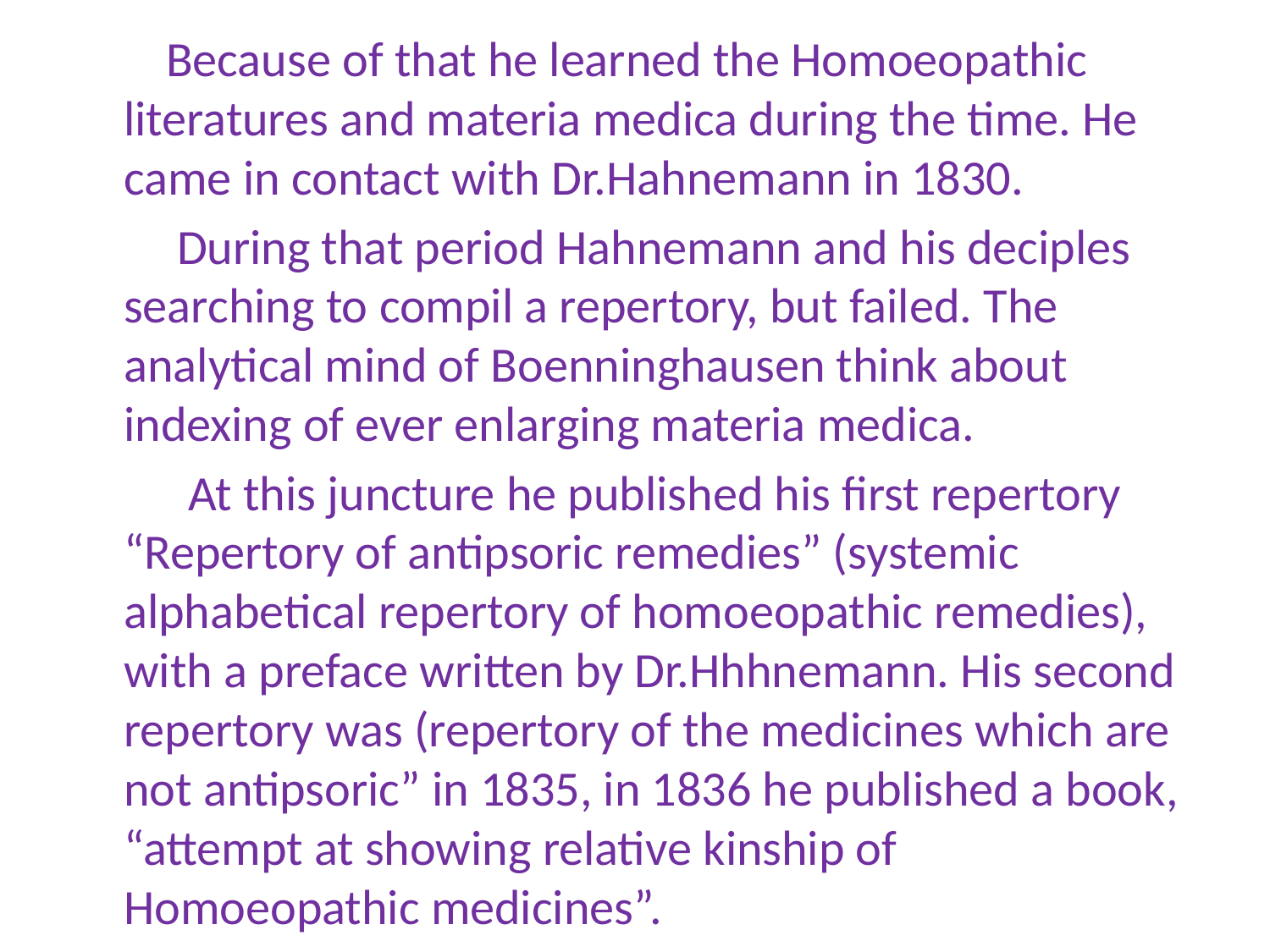

Because of that he learned the Homoeopathic literatures and materia medica during the time. He came in contact with Dr.Hahnemann in 1830.
         During that period Hahnemann and his deciples searching to compil a repertory, but failed. The analytical mind of Boenninghausen think about indexing of ever enlarging materia medica.
          At this juncture he published his first repertory “Repertory of antipsoric remedies” (systemic alphabetical repertory of homoeopathic remedies), with a preface written by Dr.Hhhnemann. His second repertory was (repertory of the medicines which are not antipsoric” in 1835, in 1836 he published a book, “attempt at showing relative kinship of Homoeopathic medicines”.